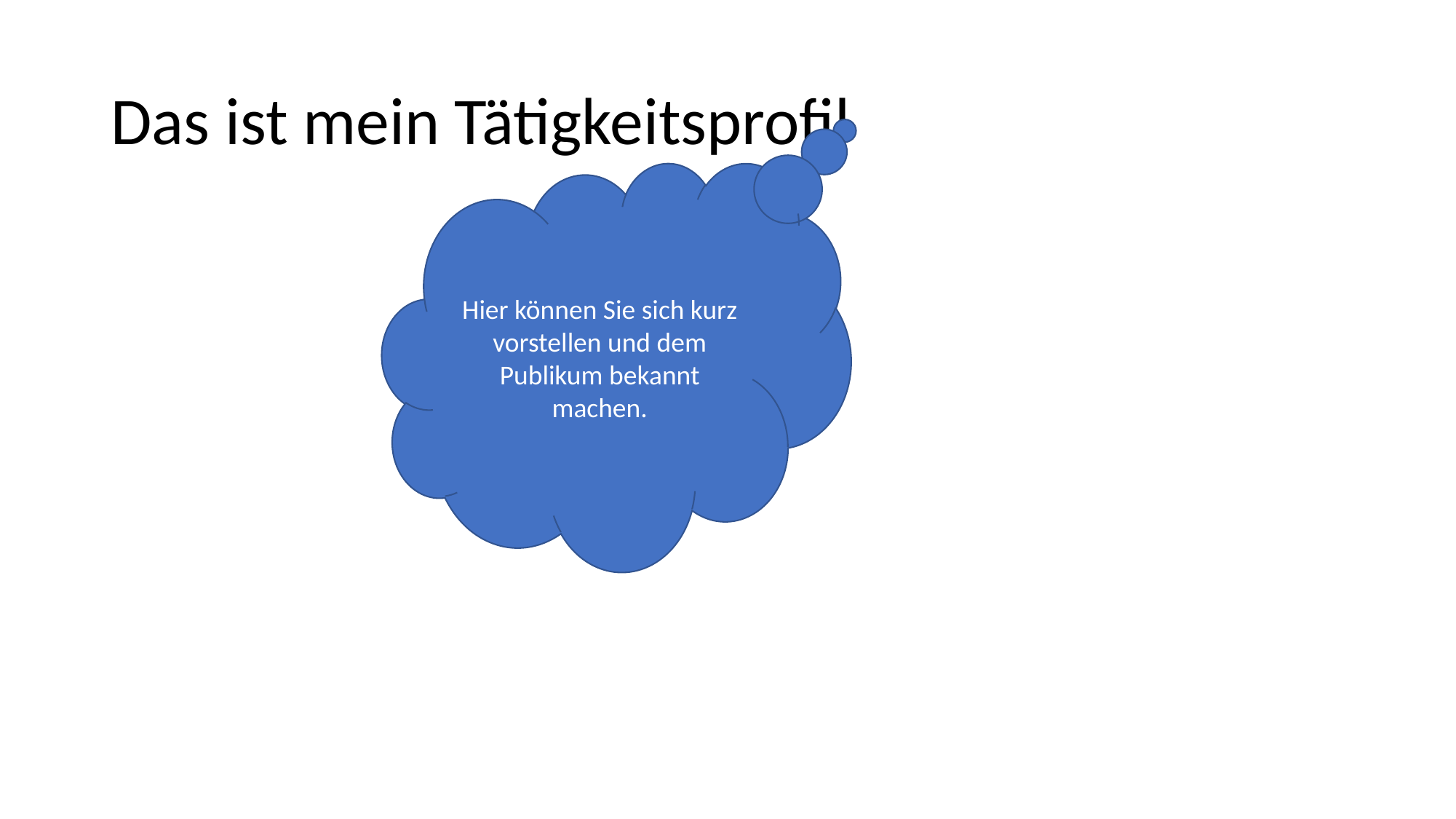

# Das ist mein Tätigkeitsprofil
Hier können Sie sich kurz vorstellen und dem Publikum bekannt machen.